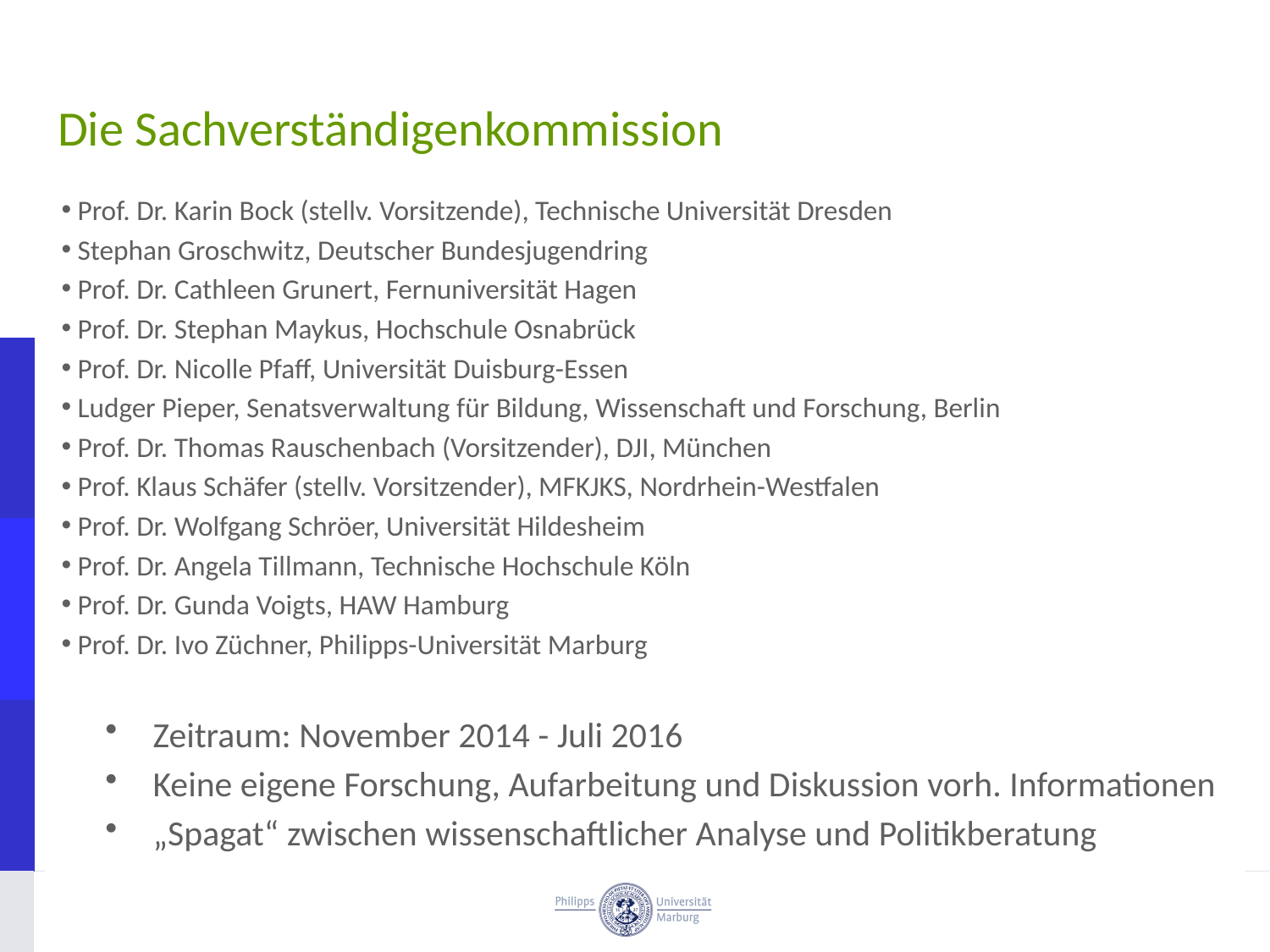

# Die Sachverständigenkommission
 Prof. Dr. Karin Bock (stellv. Vorsitzende), Technische Universität Dresden
 Stephan Groschwitz, Deutscher Bundesjugendring
 Prof. Dr. Cathleen Grunert, Fernuniversität Hagen
 Prof. Dr. Stephan Maykus, Hochschule Osnabrück
 Prof. Dr. Nicolle Pfaff, Universität Duisburg-Essen
 Ludger Pieper, Senatsverwaltung für Bildung, Wissenschaft und Forschung, Berlin
 Prof. Dr. Thomas Rauschenbach (Vorsitzender), DJI, München
 Prof. Klaus Schäfer (stellv. Vorsitzender), MFKJKS, Nordrhein-Westfalen
 Prof. Dr. Wolfgang Schröer, Universität Hildesheim
 Prof. Dr. Angela Tillmann, Technische Hochschule Köln
 Prof. Dr. Gunda Voigts, HAW Hamburg
 Prof. Dr. Ivo Züchner, Philipps-Universität Marburg
Zeitraum: November 2014 - Juli 2016
Keine eigene Forschung, Aufarbeitung und Diskussion vorh. Informationen
„Spagat“ zwischen wissenschaftlicher Analyse und Politikberatung